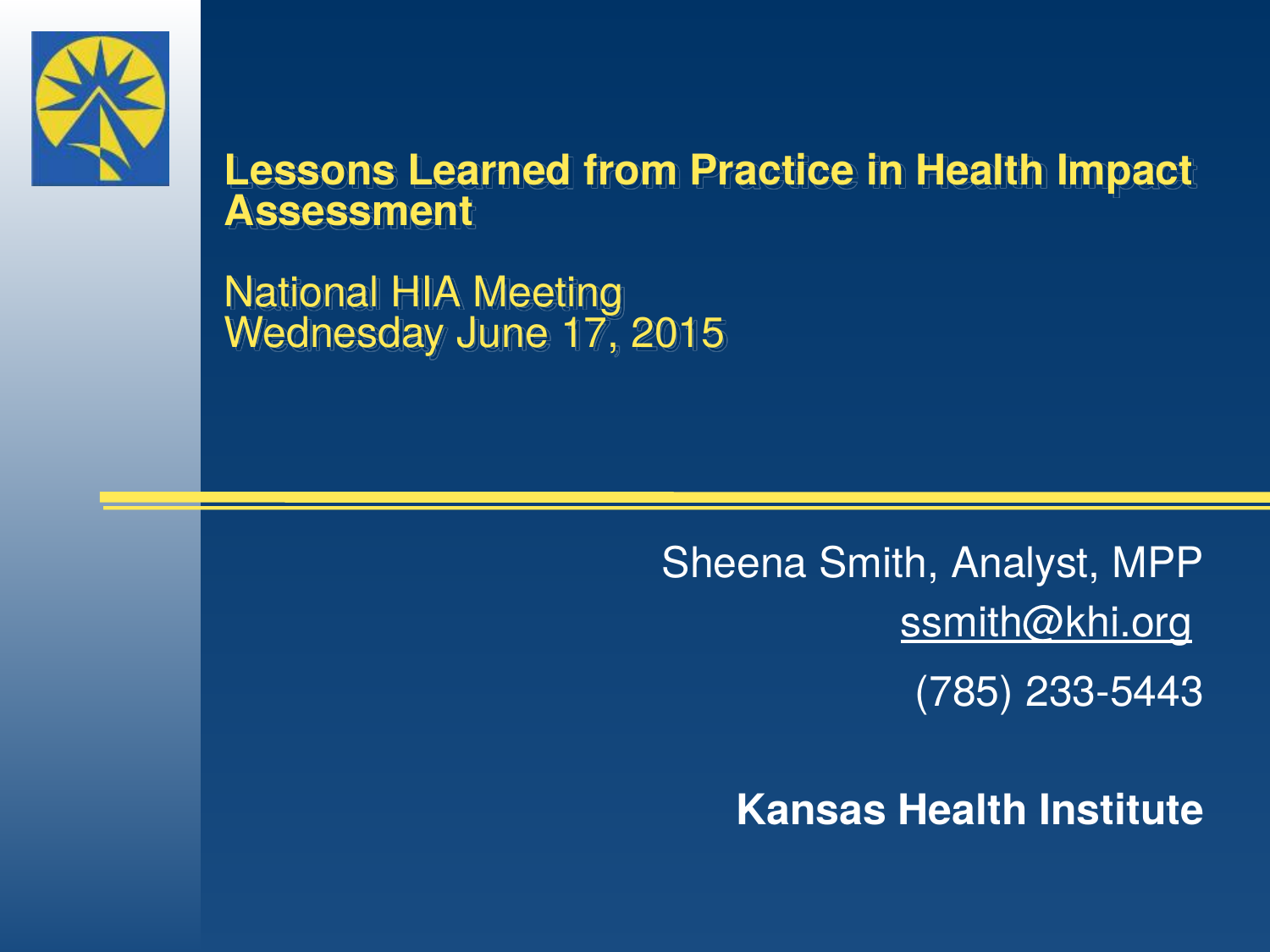

# Lessons Learned from Practice in Health Impact Assessment National HIA Meeting Wednesday June 17, 2015
Sheena Smith, Analyst, MPP
ssmith@khi.org
(785) 233-5443

Kansas Health Institute